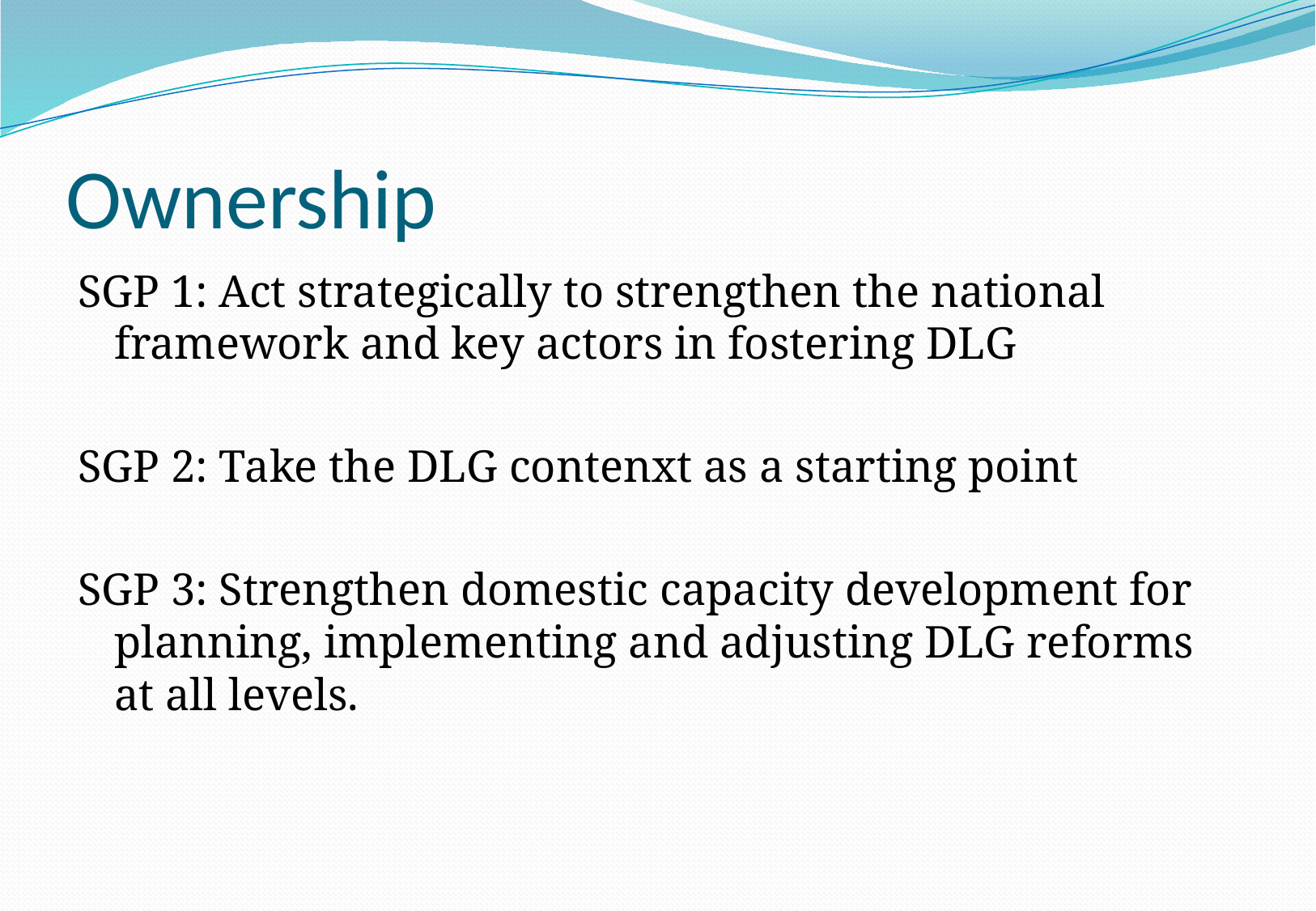

# Ownership
SGP 1: Act strategically to strengthen the national framework and key actors in fostering DLG

SGP 2: Take the DLG contenxt as a starting point

SGP 3: Strengthen domestic capacity development for planning, implementing and adjusting DLG reforms at all levels.